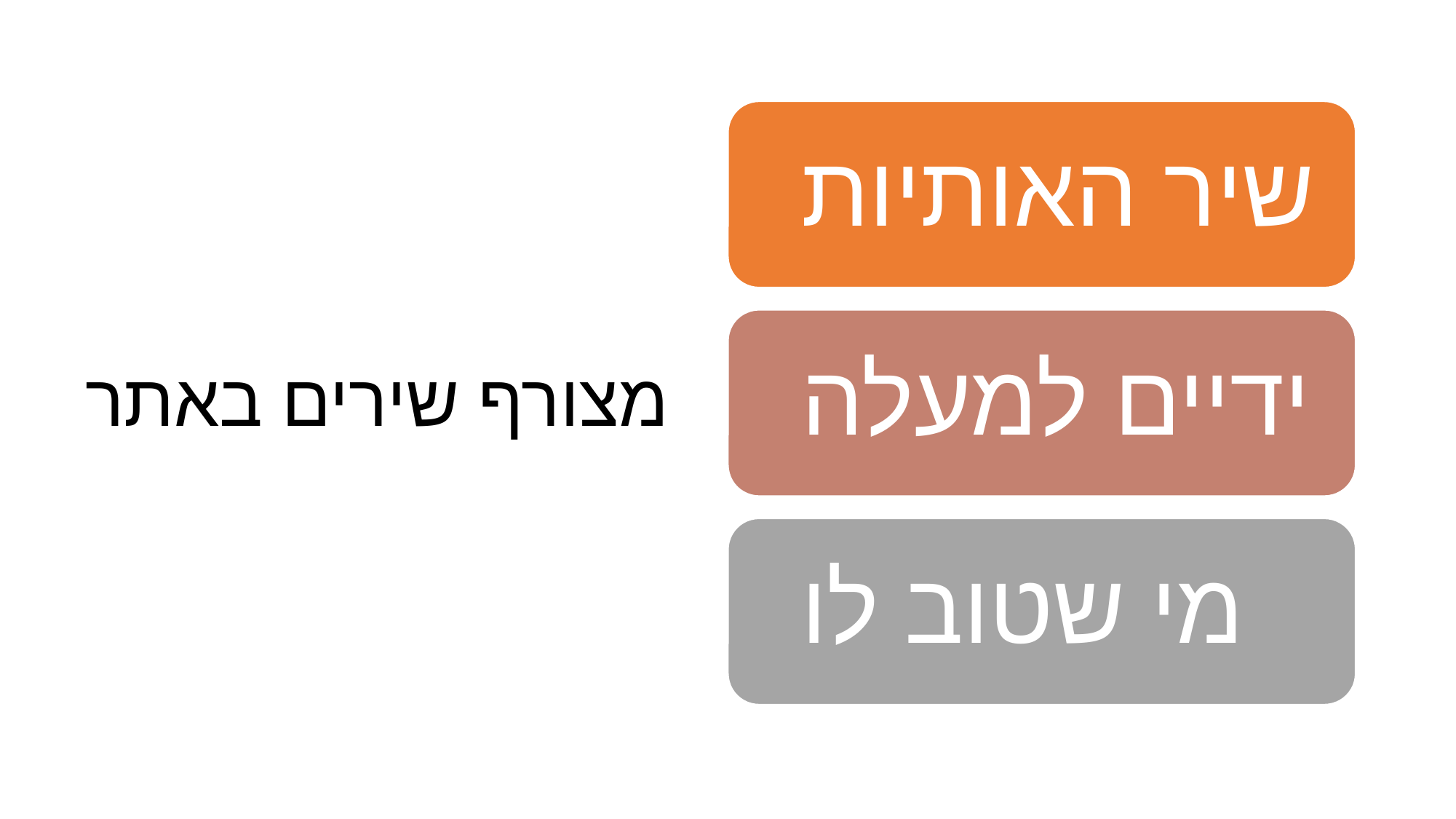

# מצורף שירים באתר
שיר האותיות
ידיים למעלה
מי שטוב לו